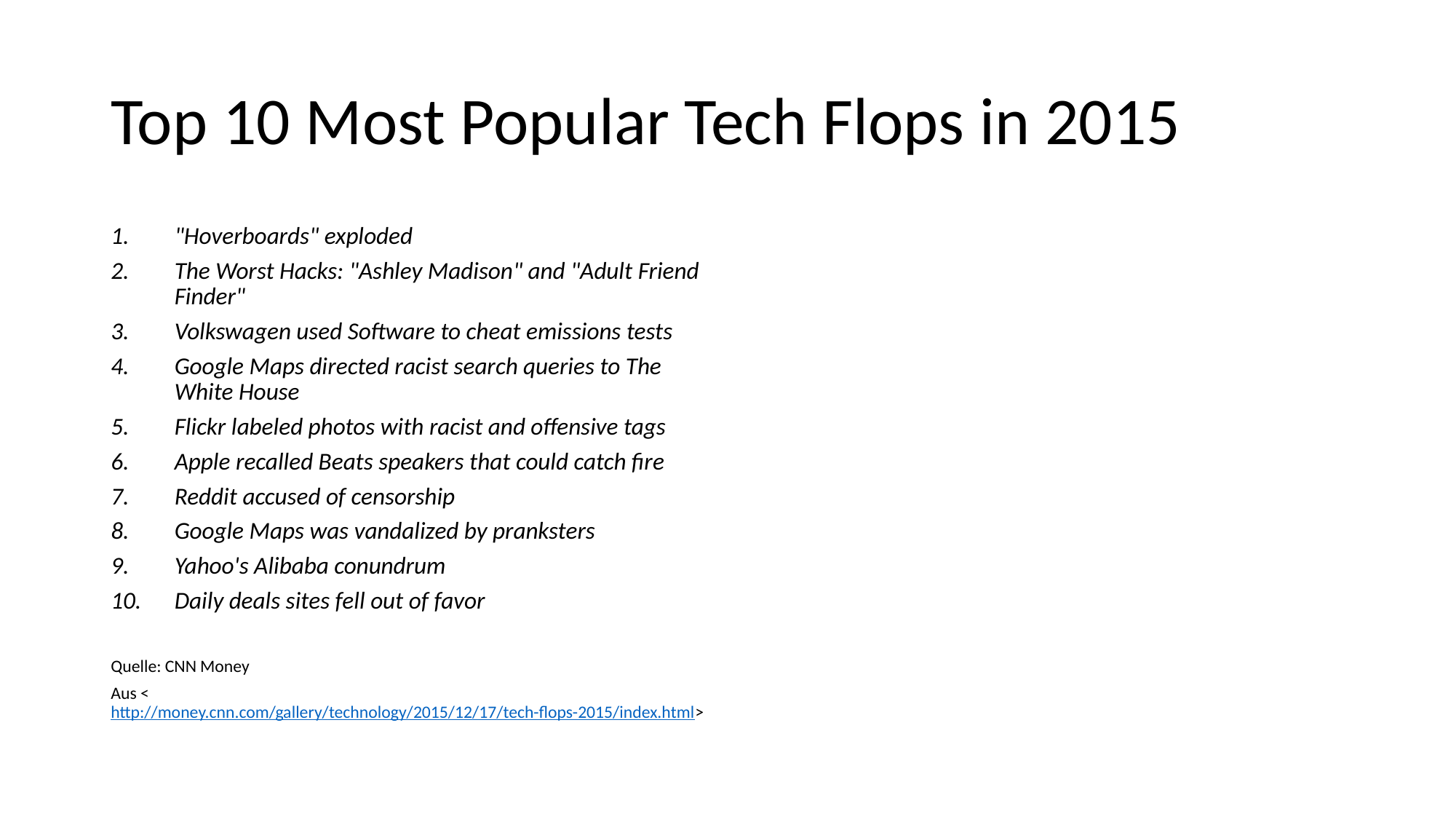

# Top 10 Most Popular Tech Flops in 2015
"Hoverboards" exploded
The Worst Hacks: "Ashley Madison" and "Adult Friend Finder"
Volkswagen used Software to cheat emissions tests
Google Maps directed racist search queries to The White House
Flickr labeled photos with racist and offensive tags
Apple recalled Beats speakers that could catch fire
Reddit accused of censorship
Google Maps was vandalized by pranksters
Yahoo's Alibaba conundrum
Daily deals sites fell out of favor

Quelle: CNN Money
Aus <http://money.cnn.com/gallery/technology/2015/12/17/tech-flops-2015/index.html>